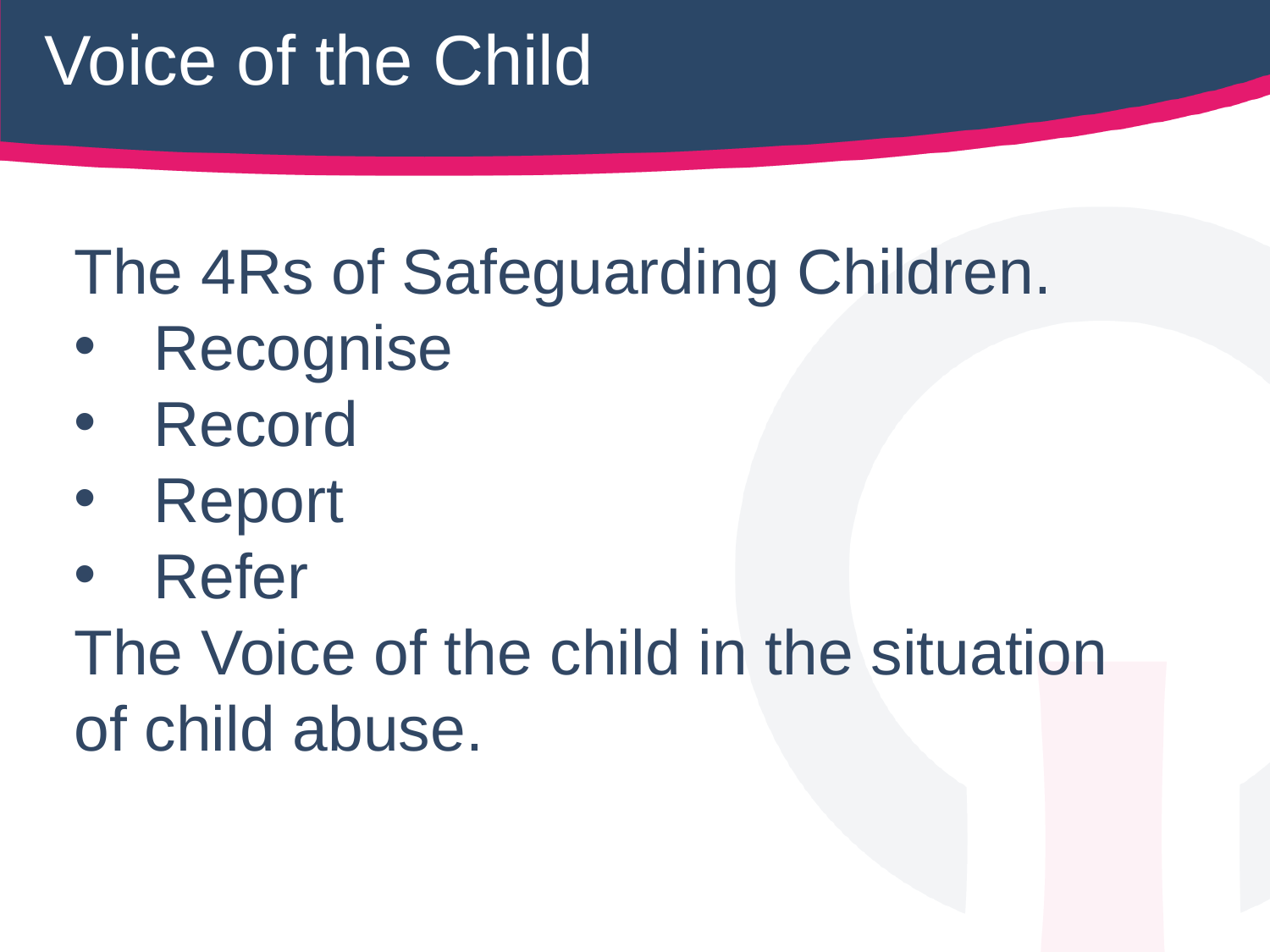

# Voice of the Child
The 4Rs of Safeguarding Children.
Recognise
Record
Report
Refer
The Voice of the child in the situation of child abuse.